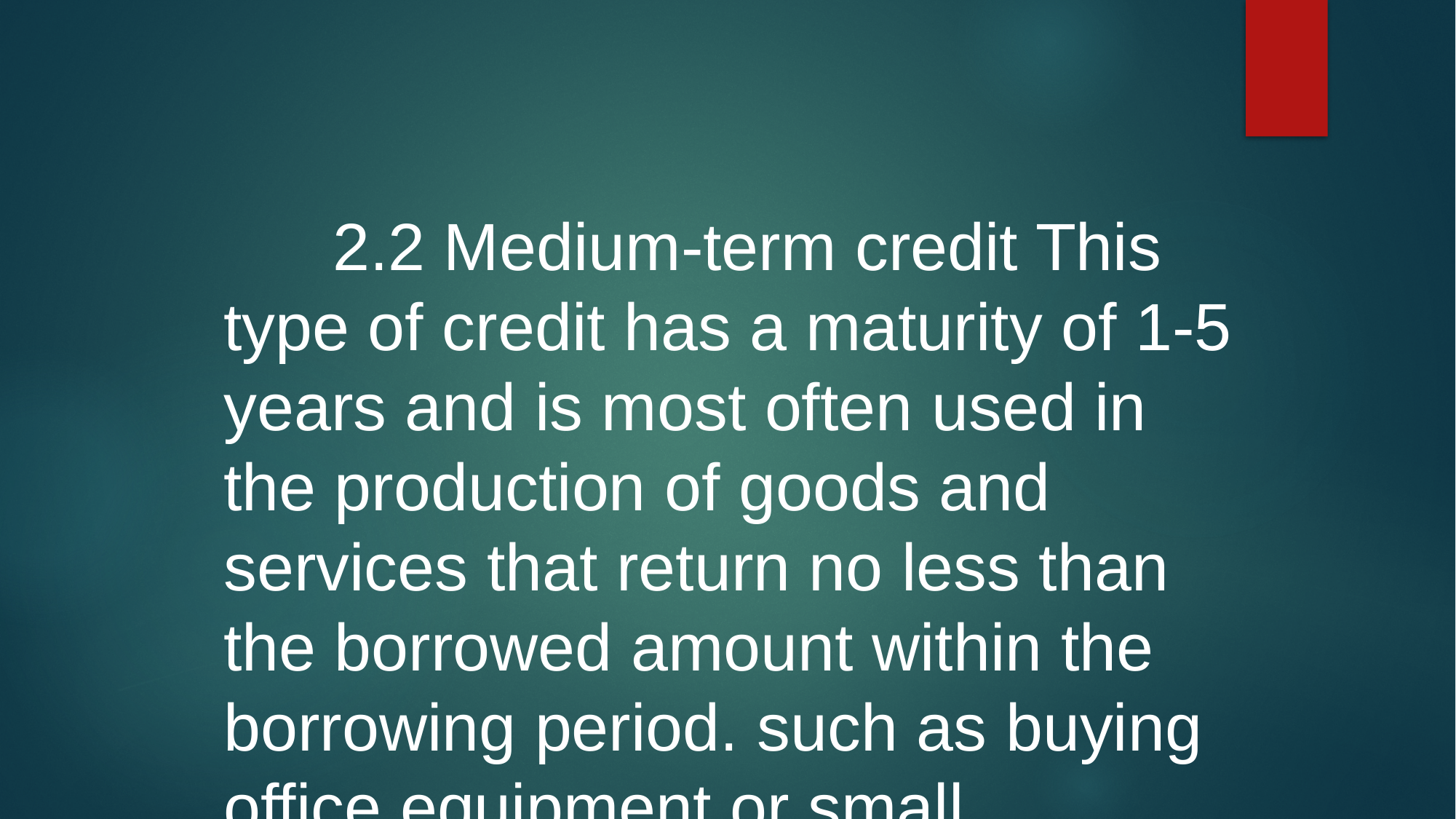

#
 	2.2 Medium-term credit This type of credit has a maturity of 1-5 years and is most often used in the production of goods and services that return no less than the borrowed amount within the borrowing period. such as buying office equipment or small production machines